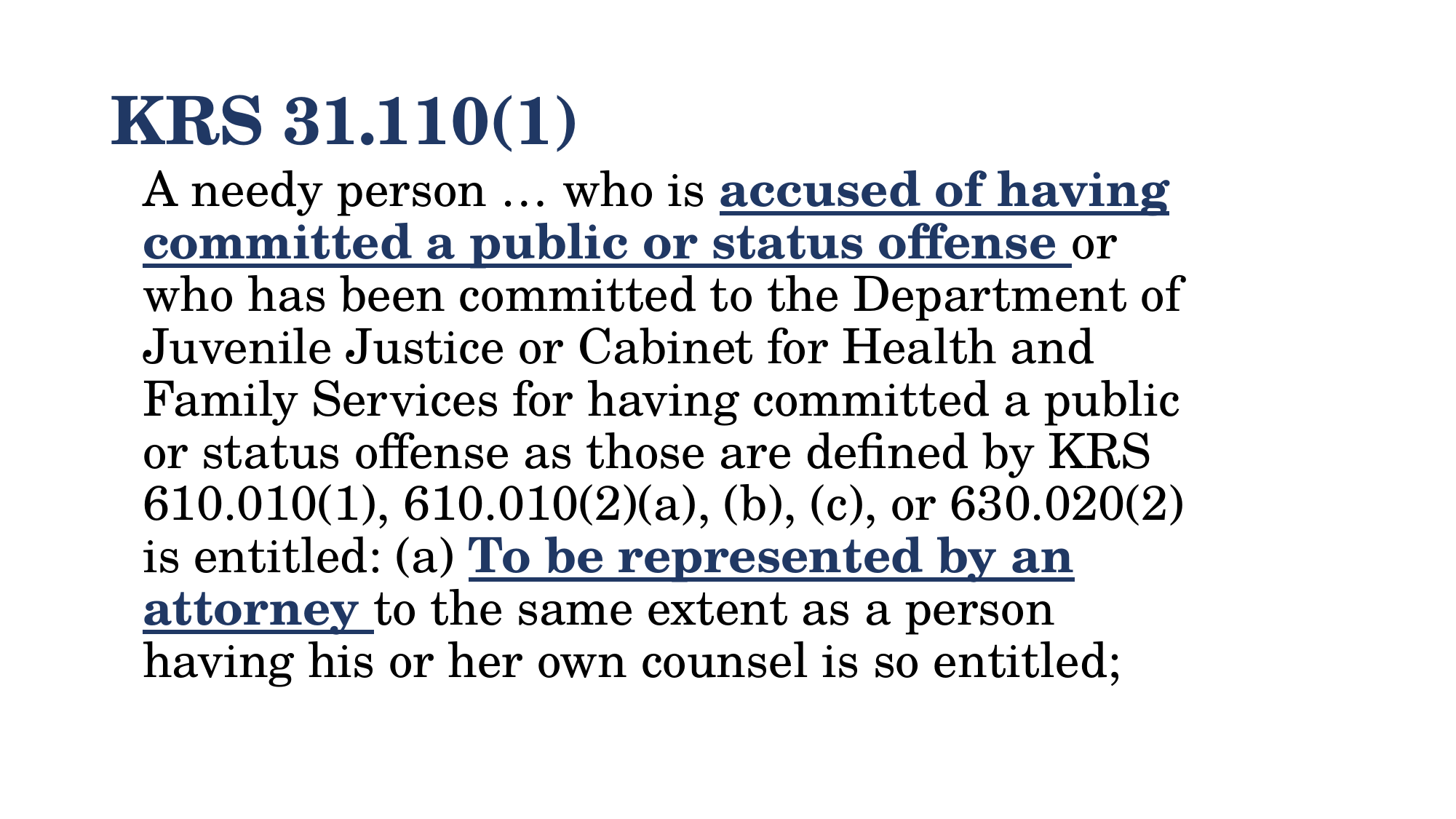

# KRS 31.110(1)
A needy person … who is accused of having committed a public or status offense or who has been committed to the Department of Juvenile Justice or Cabinet for Health and Family Services for having committed a public or status offense as those are defined by KRS 610.010(1), 610.010(2)(a), (b), (c), or 630.020(2) is entitled: (a) To be represented by an attorney to the same extent as a person having his or her own counsel is so entitled;